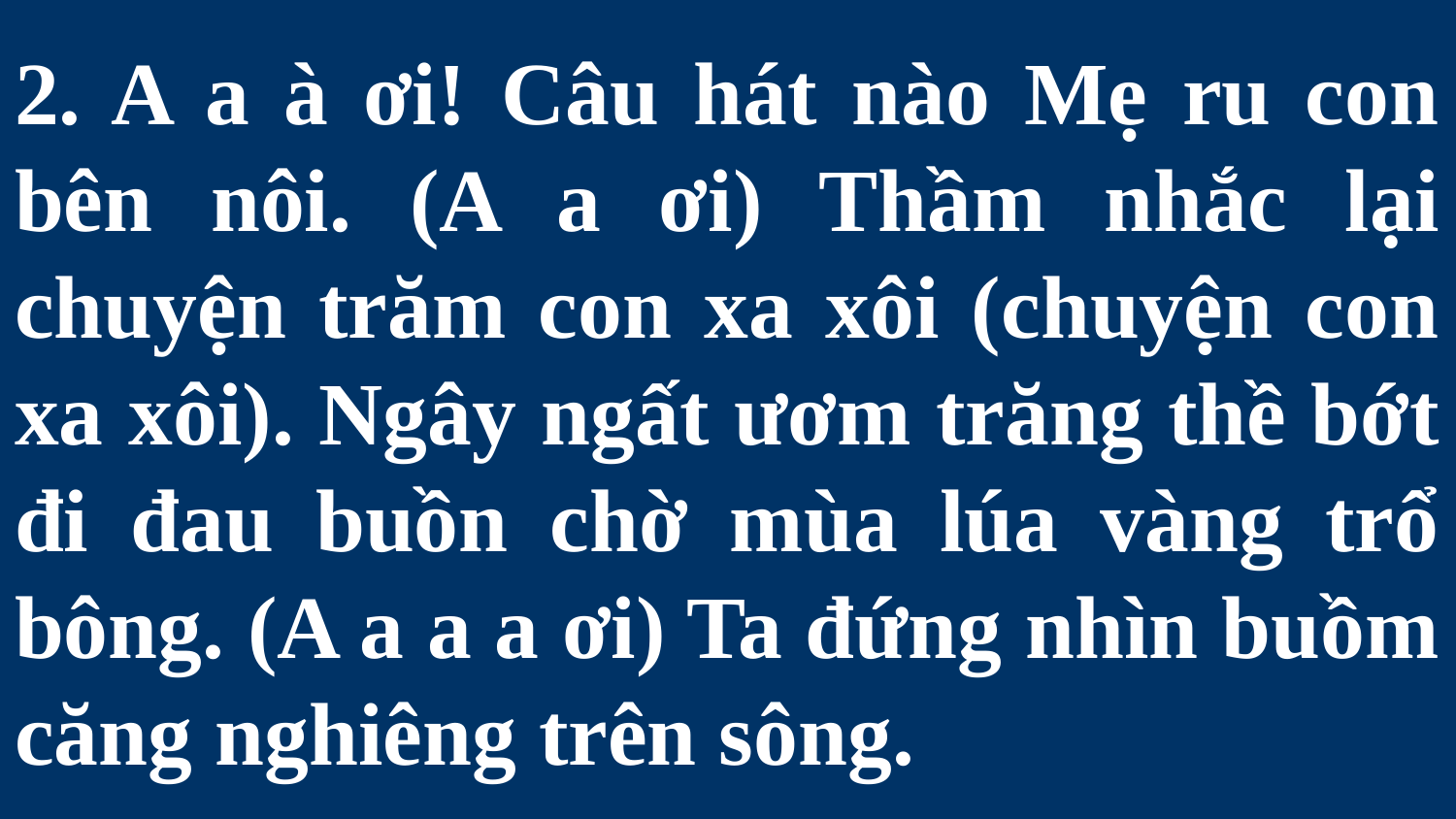

# 2. A a à ơi! Câu hát nào Mẹ ru con bên nôi. (A a ơi) Thầm nhắc lại chuyện trăm con xa xôi (chuyện con xa xôi). Ngây ngất ươm trăng thề bớt đi đau buồn chờ mùa lúa vàng trổ bông. (A a a a ơi) Ta đứng nhìn buồm căng nghiêng trên sông.